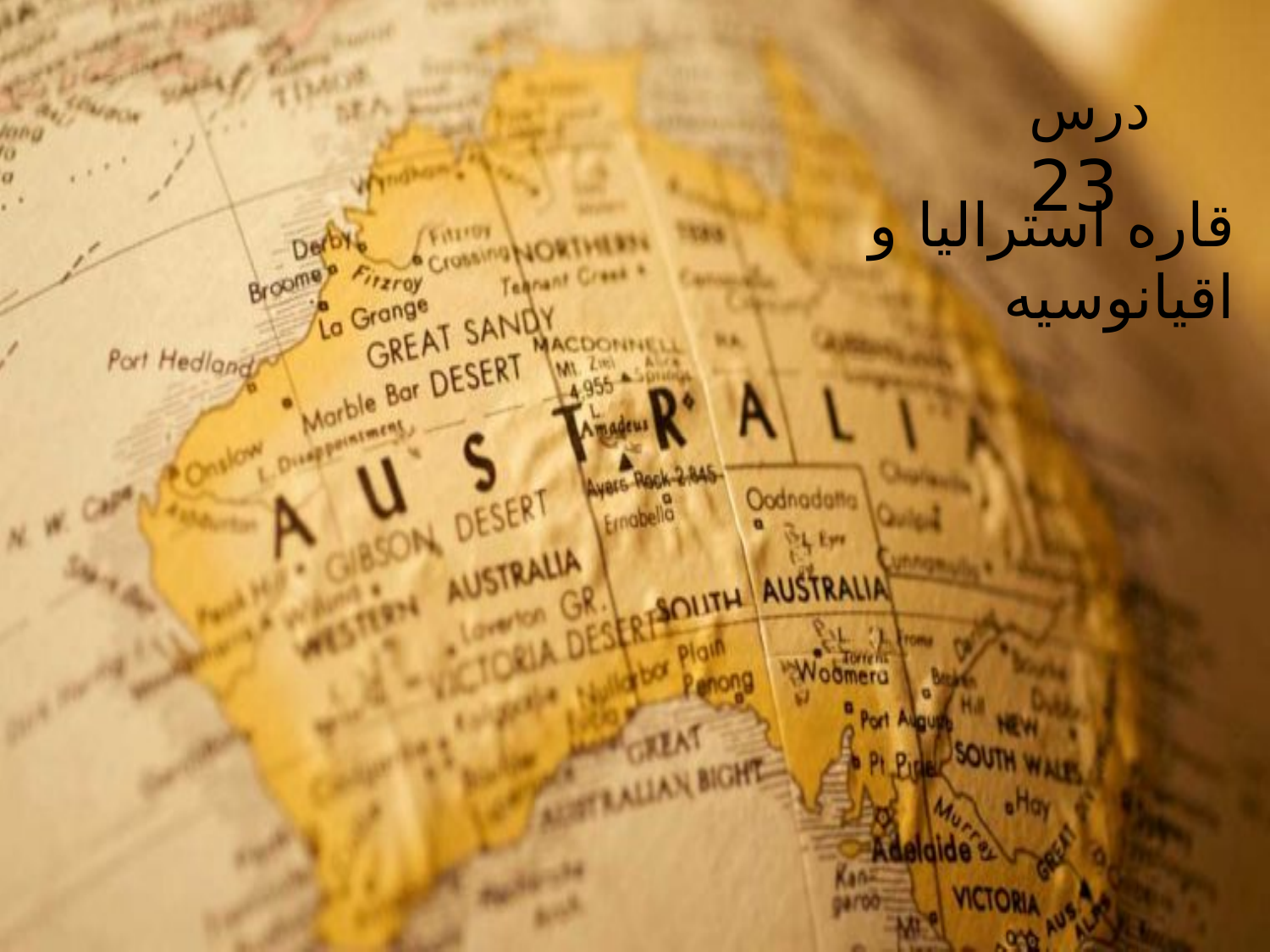

درس 23
# قاره استرالیا و اقیانوسیه